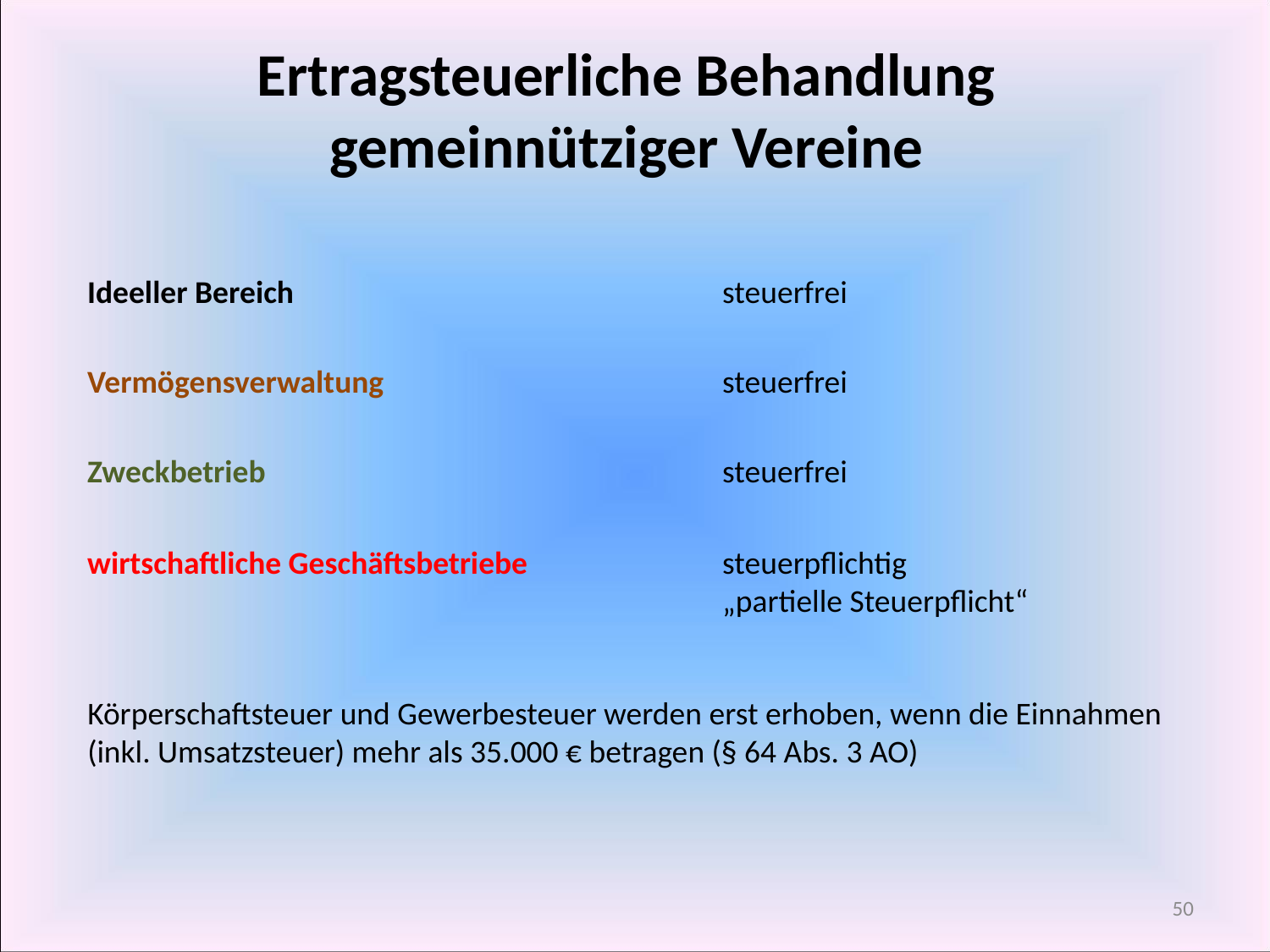

Ertragsteuerliche Behandlung gemeinnütziger Vereine
Ideeller Bereich				steuerfrei
Vermögensverwaltung			steuerfrei
Zweckbetrieb				steuerfrei
wirtschaftliche Geschäftsbetriebe		steuerpflichtig
					„partielle Steuerpflicht“
Körperschaftsteuer und Gewerbesteuer werden erst erhoben, wenn die Einnahmen (inkl. Umsatzsteuer) mehr als 35.000 € betragen (§ 64 Abs. 3 AO)
50